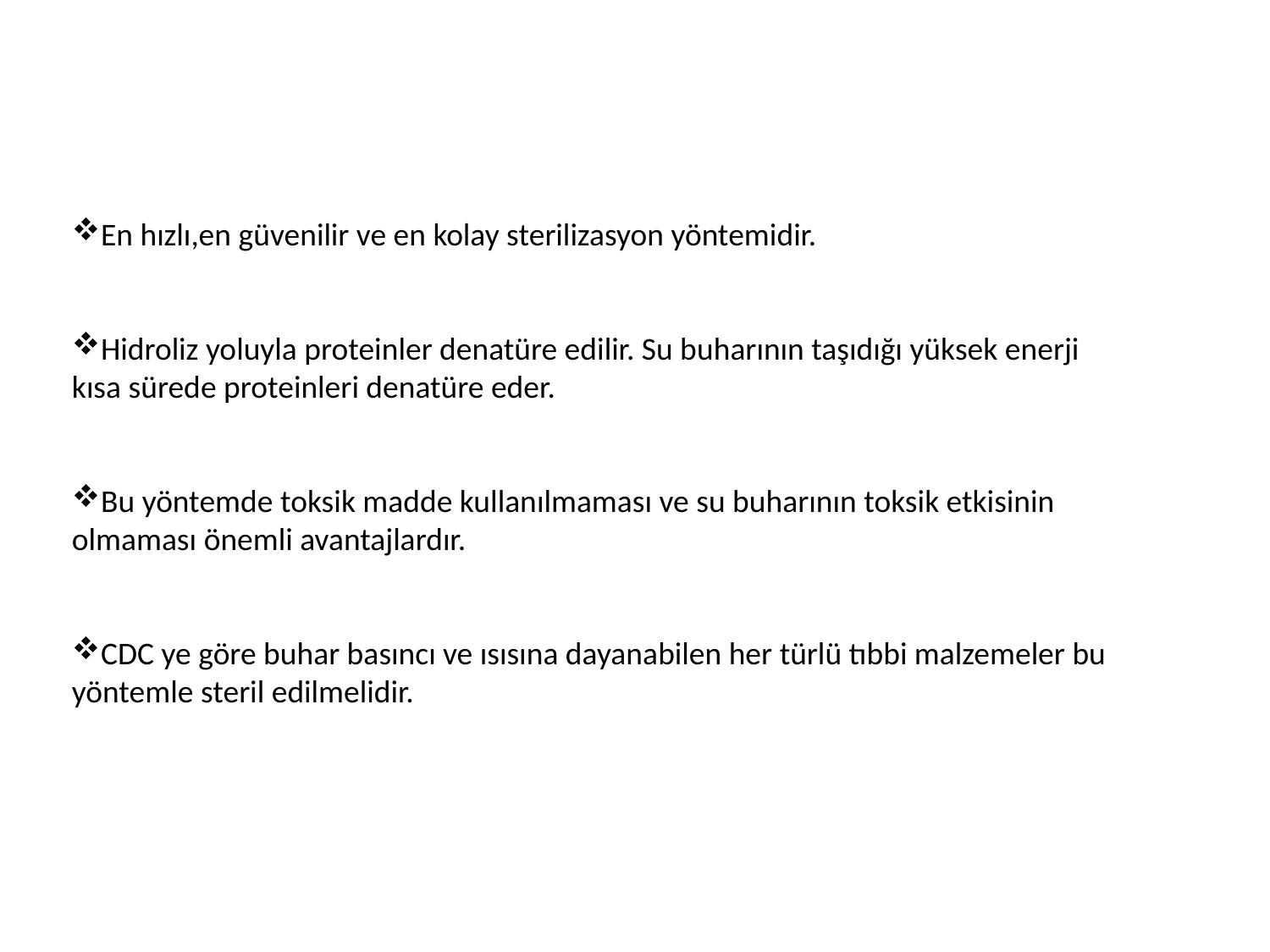

En hızlı,en güvenilir ve en kolay sterilizasyon yöntemidir.

Hidroliz yoluyla proteinler denatüre edilir. Su buharının taşıdığı yüksek enerji kısa sürede proteinleri denatüre eder.

Bu yöntemde toksik madde kullanılmaması ve su buharının toksik etkisinin olmaması önemli avantajlardır.

CDC ye göre buhar basıncı ve ısısına dayanabilen her türlü tıbbi malzemeler bu yöntemle steril edilmelidir.